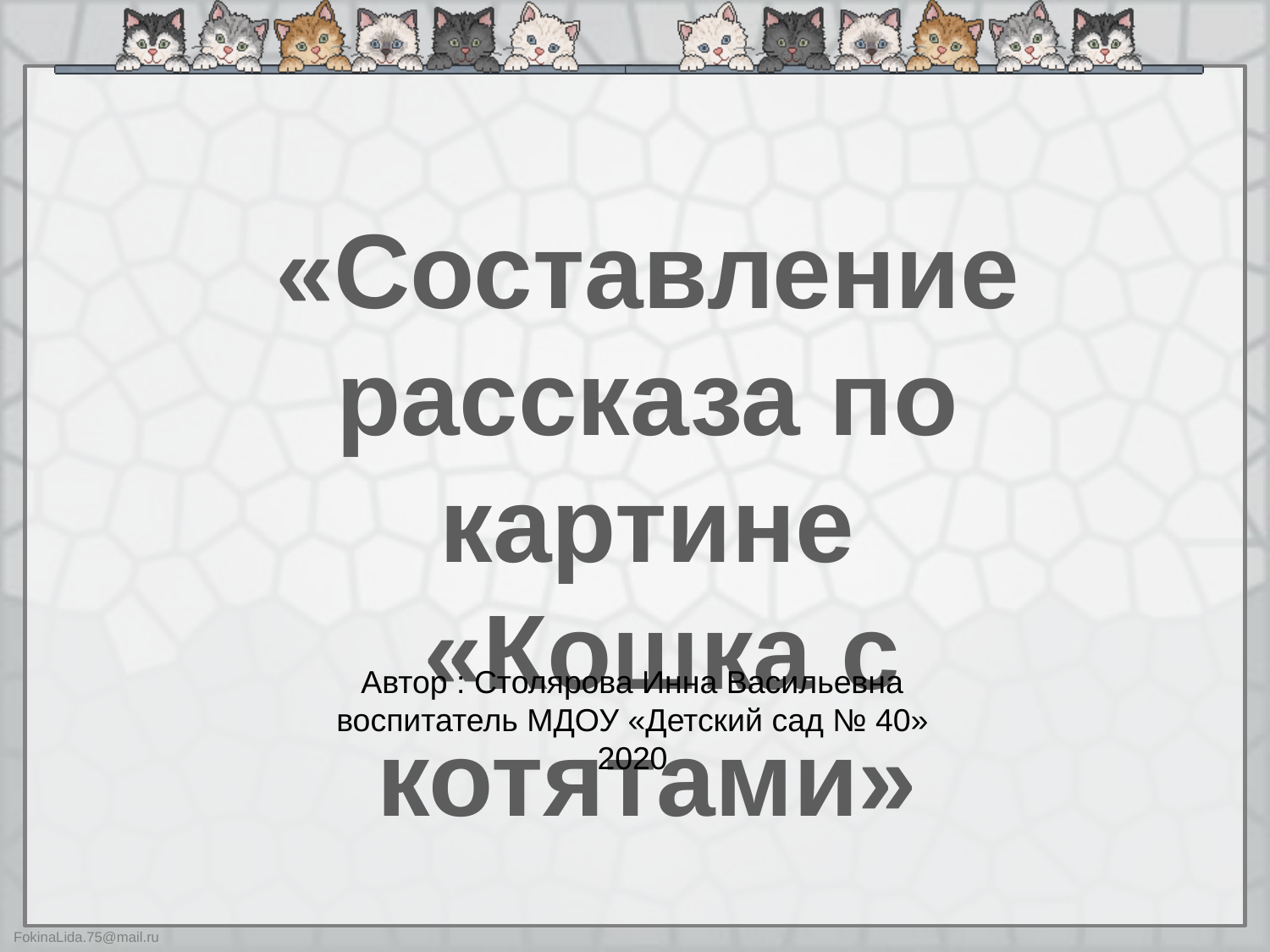

«Составление рассказа по картине
 «Кошка с котятами»
Автор : Столярова Инна Васильевна воспитатель МДОУ «Детский сад № 40»
2020